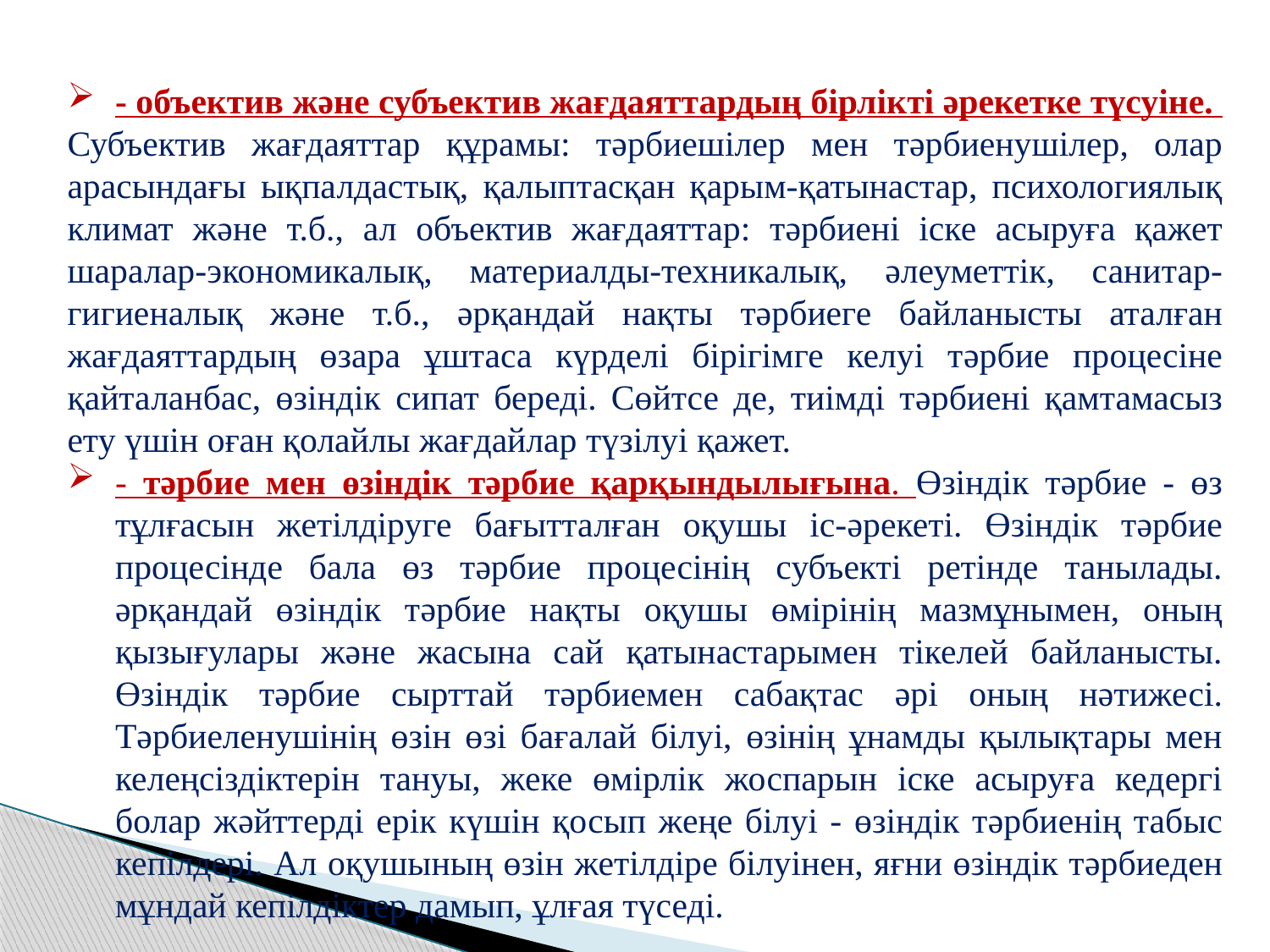

- объектив жəне субъектив жағдаяттардың бірлікті əрекетке түсуіне.
Субъектив жағдаяттар құрамы: тəрбиешілер мен тəрбиенушілер, олар арасындағы ықпалдастық, қалыптасқан қарым-қатынастар, психологиялық климат жəне т.б., ал объектив жағдаяттар: тəрбиені іске асыруға қажет шаралар-экономикалық, материалды-техникалық, əлеуметтік, санитар-гигиеналық жəне т.б., əрқандай нақты тəрбиеге байланысты аталған жағдаяттардың өзара ұштаса күрделі бірігімге келуі тəрбие процесіне қайталанбас, өзіндік сипат береді. Сөйтсе де, тиімді тəрбиені қамтамасыз ету үшін оған қолайлы жағдайлар түзілуі қажет.
- тəрбие мен өзіндік тəрбие қарқындылығына. Өзіндік тəрбие - өз тұлғасын жетілдіруге бағытталған оқушы іс-əрекеті. Өзіндік тəрбие процесінде бала өз тəрбие процесінің субъекті ретінде танылады. əрқандай өзіндік тəрбие нақты оқушы өмірінің мазмұнымен, оның қызығулары жəне жасына сай қатынастарымен тікелей байланысты. Өзіндік тəрбие сырттай тəрбиемен сабақтас əрі оның нəтижесі. Тəрбиеленушінің өзін өзі бағалай білуі, өзінің ұнамды қылықтары мен келеңсіздіктерін тануы, жеке өмірлік жоспарын іске асыруға кедергі болар жəйттерді ерік күшін қосып жеңе білуі - өзіндік тəрбиенің табыс кепілдері. Ал оқушының өзін жетілдіре білуінен, яғни өзіндік тəрбиеден мұндай кепілдіктер дамып, ұлғая түседі.